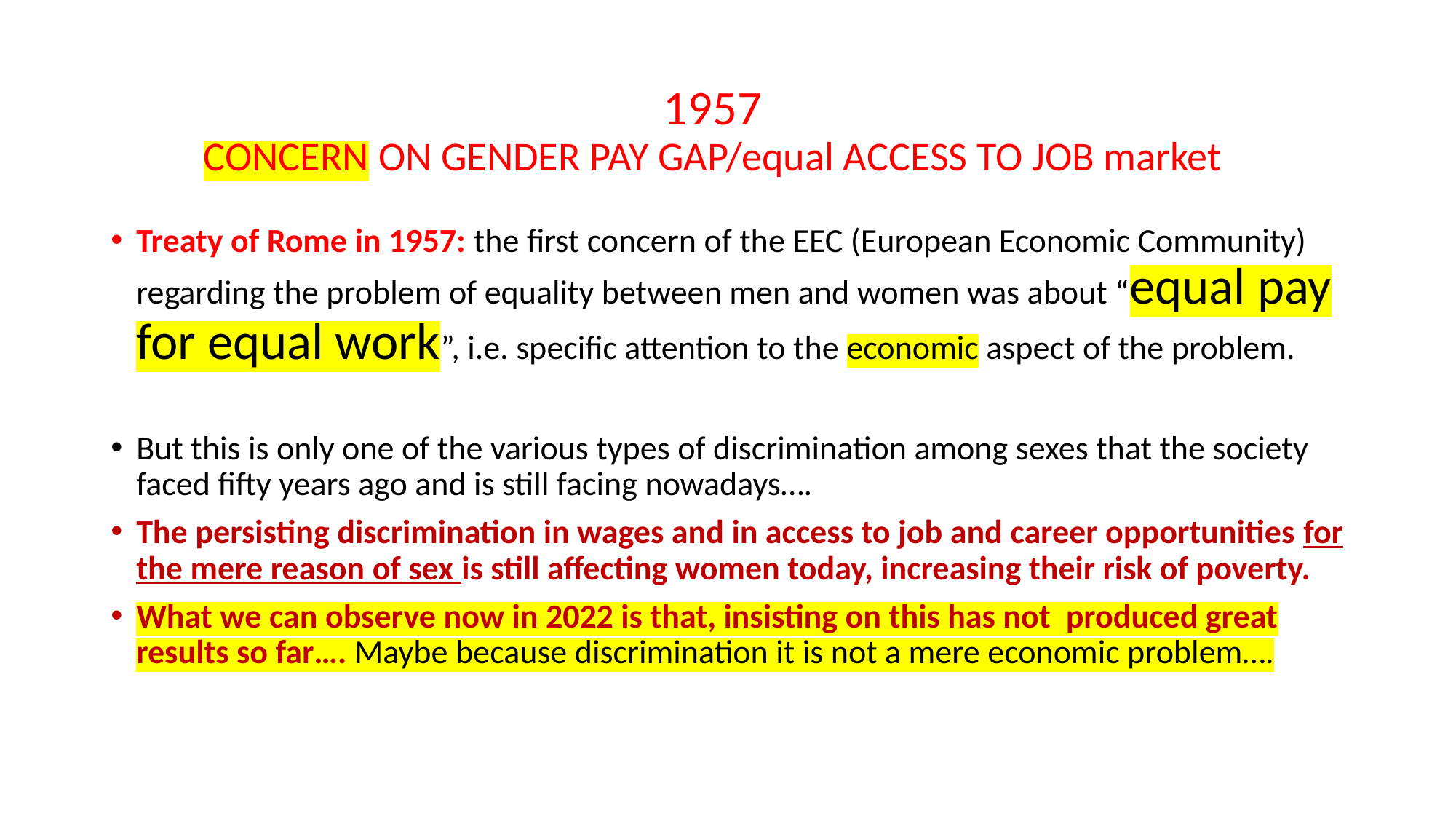

# 1957 CONCERN ON GENDER PAY GAP/equal ACCESS TO JOB market
Treaty of Rome in 1957: the first concern of the EEC (European Economic Community) regarding the problem of equality between men and women was about “equal pay for equal work”, i.e. specific attention to the economic aspect of the problem.

But this is only one of the various types of discrimination among sexes that the society faced fifty years ago and is still facing nowadays….
The persisting discrimination in wages and in access to job and career opportunities for the mere reason of sex is still affecting women today, increasing their risk of poverty.
What we can observe now in 2022 is that, insisting on this has not  produced great results so far…. Maybe because discrimination it is not a mere economic problem….